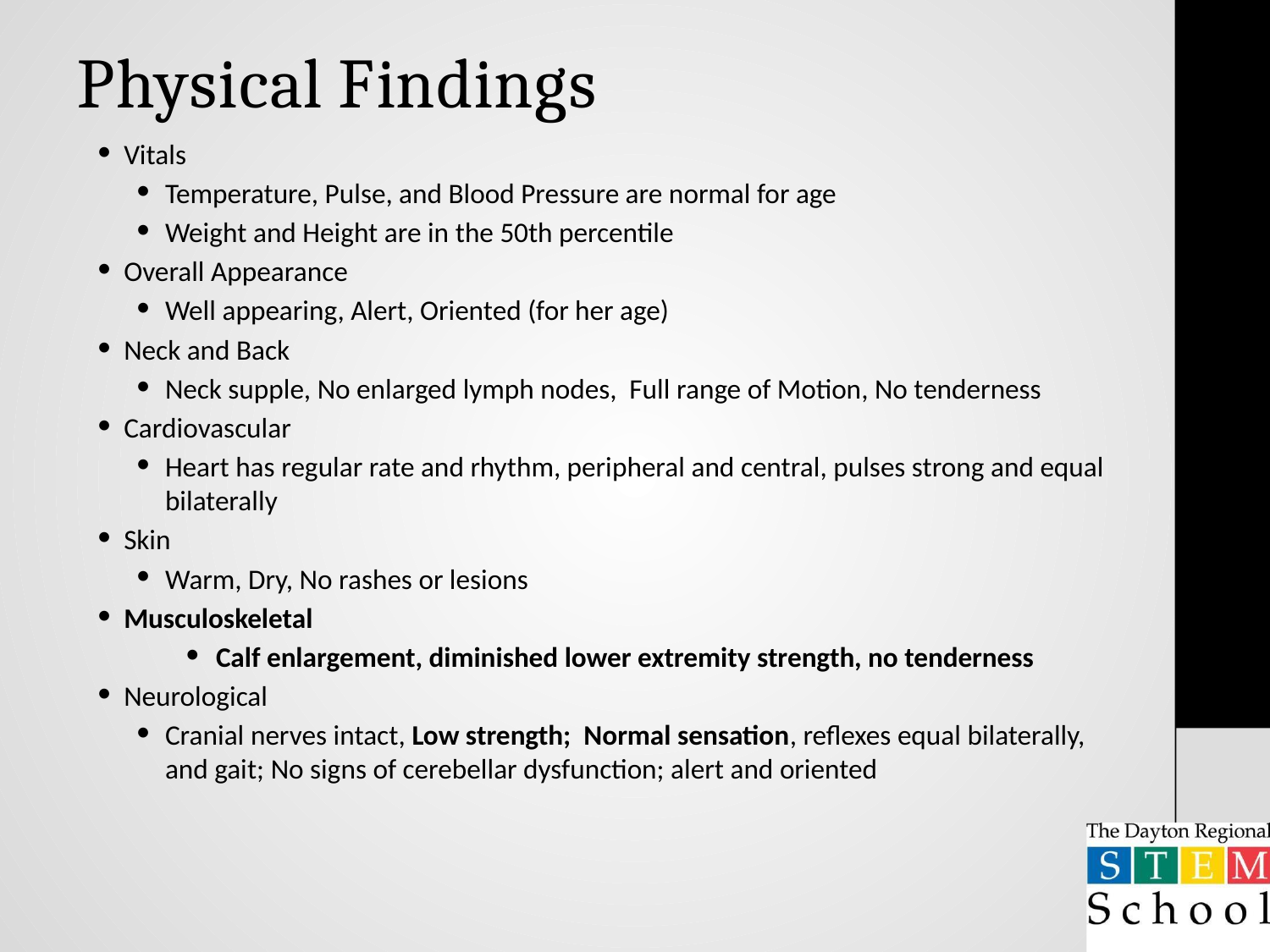

# Physical Findings
Vitals
Temperature, Pulse, and Blood Pressure are normal for age
Weight and Height are in the 50th percentile
Overall Appearance
Well appearing, Alert, Oriented (for her age)
Neck and Back
Neck supple, No enlarged lymph nodes,  Full range of Motion, No tenderness
Cardiovascular
Heart has regular rate and rhythm, peripheral and central, pulses strong and equal bilaterally
Skin
Warm, Dry, No rashes or lesions
Musculoskeletal
Calf enlargement, diminished lower extremity strength, no tenderness
Neurological
Cranial nerves intact, Low strength;  Normal sensation, reflexes equal bilaterally, and gait; No signs of cerebellar dysfunction; alert and oriented